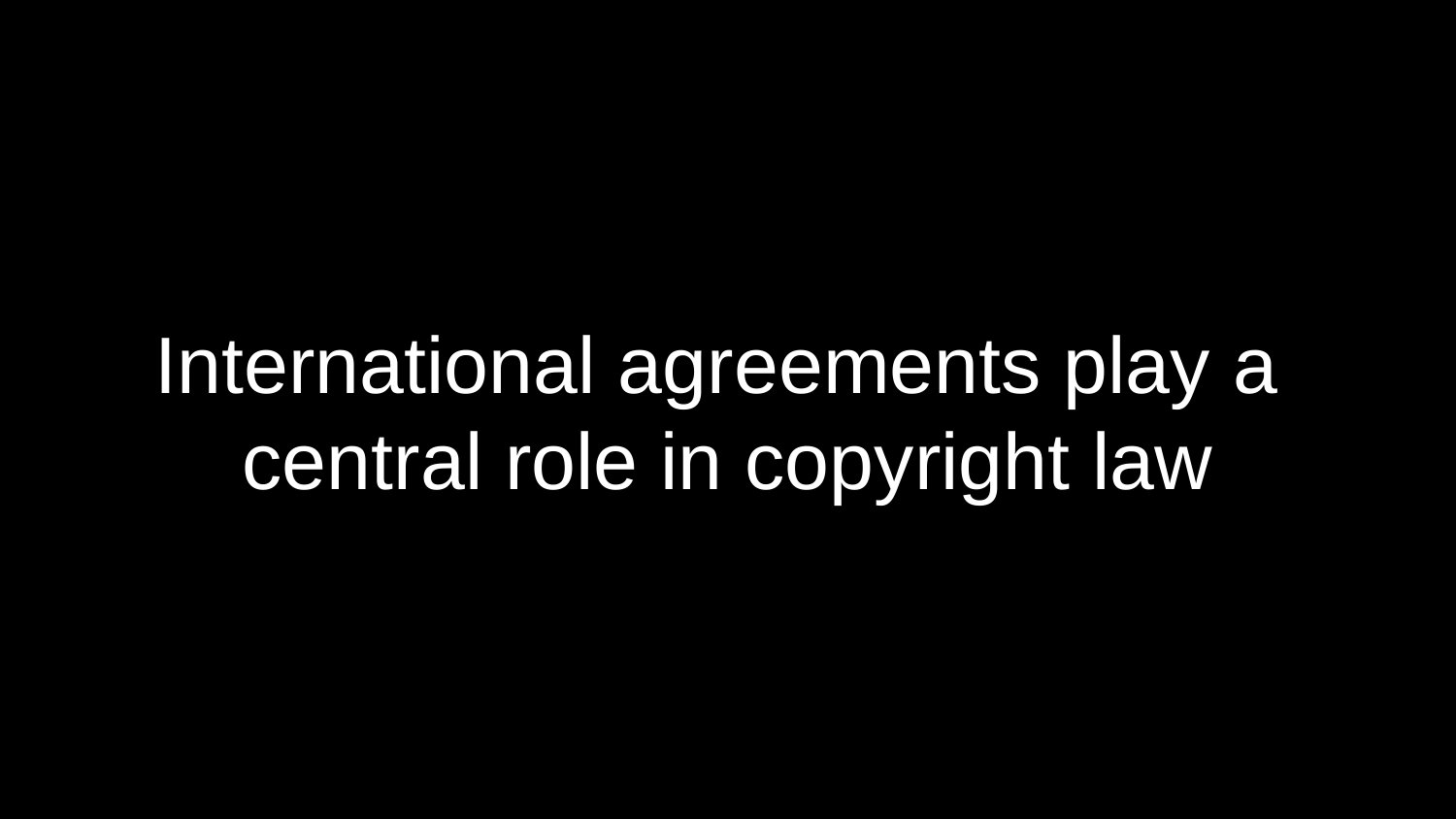

# International agreements play a  central role in copyright law